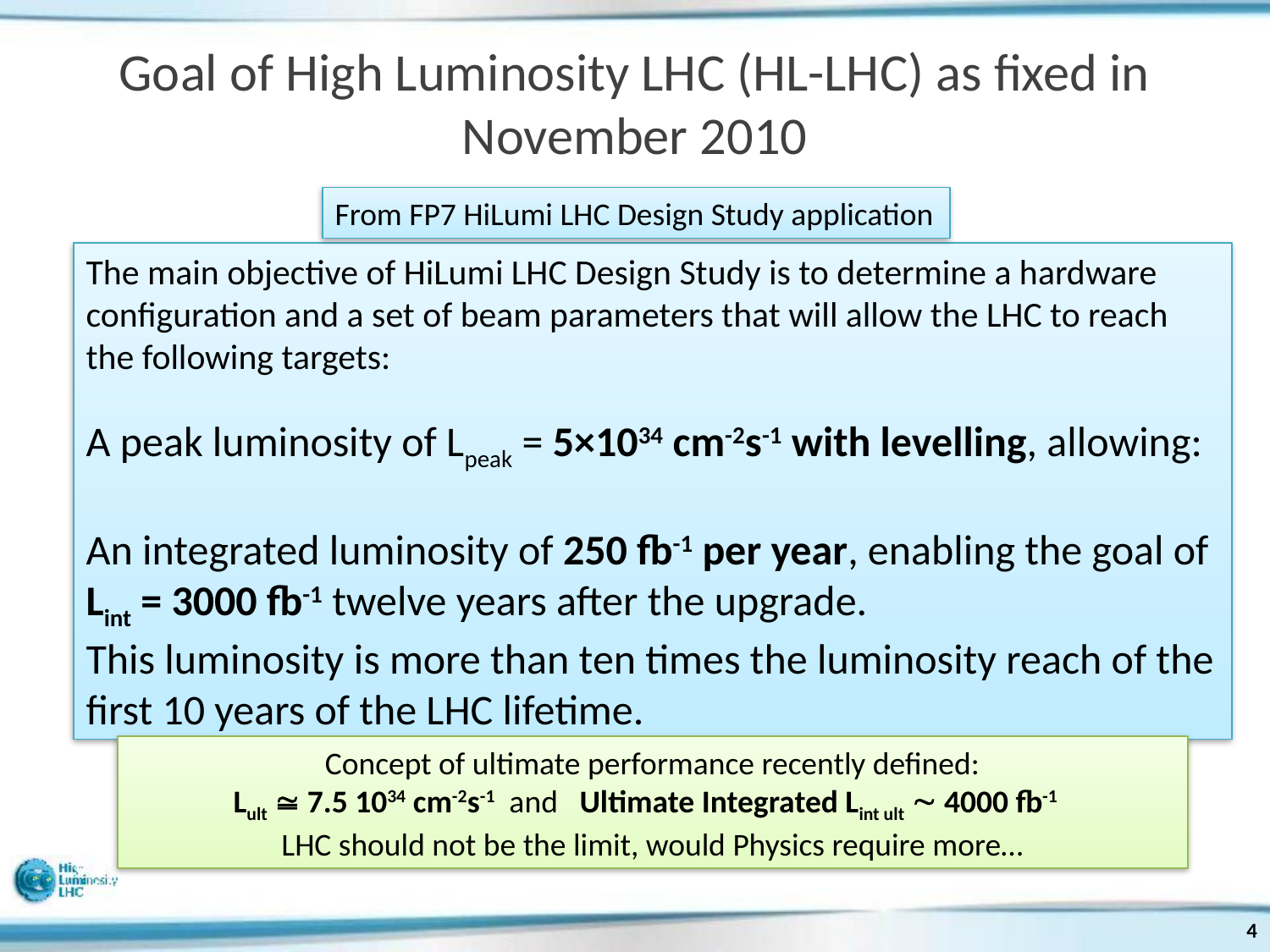

# Goal of High Luminosity LHC (HL-LHC) as fixed in November 2010
From FP7 HiLumi LHC Design Study application
The main objective of HiLumi LHC Design Study is to determine a hardware configuration and a set of beam parameters that will allow the LHC to reach the following targets:

A peak luminosity of Lpeak = 5×1034 cm-2s-1 with levelling, allowing:
An integrated luminosity of 250 fb-1 per year, enabling the goal of Lint = 3000 fb-1 twelve years after the upgrade.
This luminosity is more than ten times the luminosity reach of the first 10 years of the LHC lifetime.
Concept of ultimate performance recently defined:
Lult ≅ 7.5 1034 cm-2s-1  and   Ultimate Integrated Lint ult ∼ 4000 fb-1
LHC should not be the limit, would Physics require more…
4